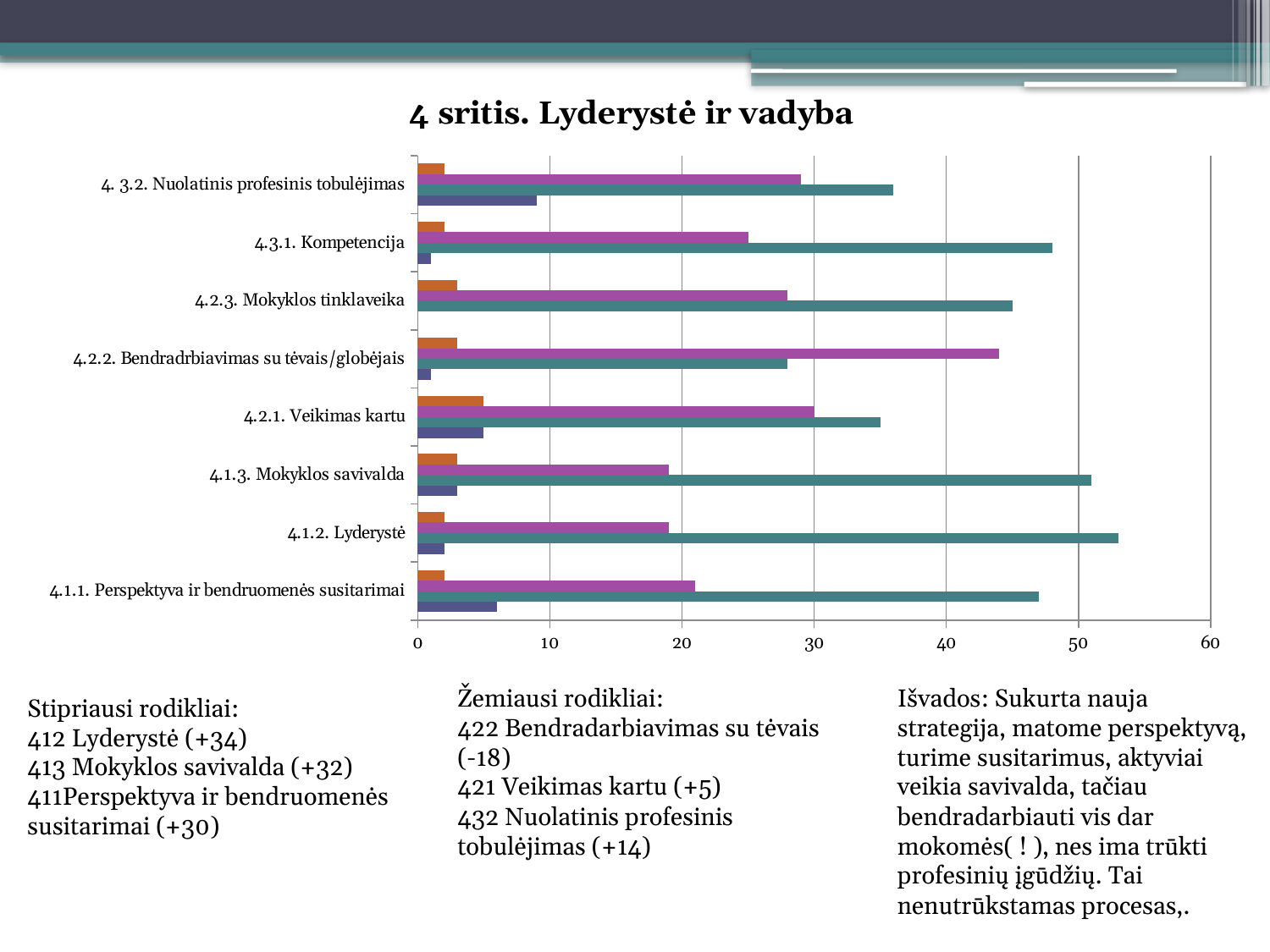

### Chart: 4 sritis. Lyderystė ir vadyba

| Category | 4 lygis | 3 lygis | 2 lygis | 1 lygis |
|---|---|---|---|---|
| 4.1.1. Perspektyva ir bendruomenės susitarimai | 6.0 | 47.0 | 21.0 | 2.0 |
| 4.1.2. Lyderystė | 2.0 | 53.0 | 19.0 | 2.0 |
| 4.1.3. Mokyklos savivalda | 3.0 | 51.0 | 19.0 | 3.0 |
| 4.2.1. Veikimas kartu | 5.0 | 35.0 | 30.0 | 5.0 |
| 4.2.2. Bendradrbiavimas su tėvais/globėjais | 1.0 | 28.0 | 44.0 | 3.0 |
| 4.2.3. Mokyklos tinklaveika | 0.0 | 45.0 | 28.0 | 3.0 |
| 4.3.1. Kompetencija | 1.0 | 48.0 | 25.0 | 2.0 |
| 4. 3.2. Nuolatinis profesinis tobulėjimas | 9.0 | 36.0 | 29.0 | 2.0 |
Žemiausi rodikliai:
422 Bendradarbiavimas su tėvais
(-18)
421 Veikimas kartu (+5)
432 Nuolatinis profesinis tobulėjimas (+14)
Išvados: Sukurta nauja strategija, matome perspektyvą, turime susitarimus, aktyviai veikia savivalda, tačiau bendradarbiauti vis dar mokomės( ! ), nes ima trūkti profesinių įgūdžių. Tai nenutrūkstamas procesas,.
Stipriausi rodikliai:
412 Lyderystė (+34)
413 Mokyklos savivalda (+32)
411Perspektyva ir bendruomenės susitarimai (+30)